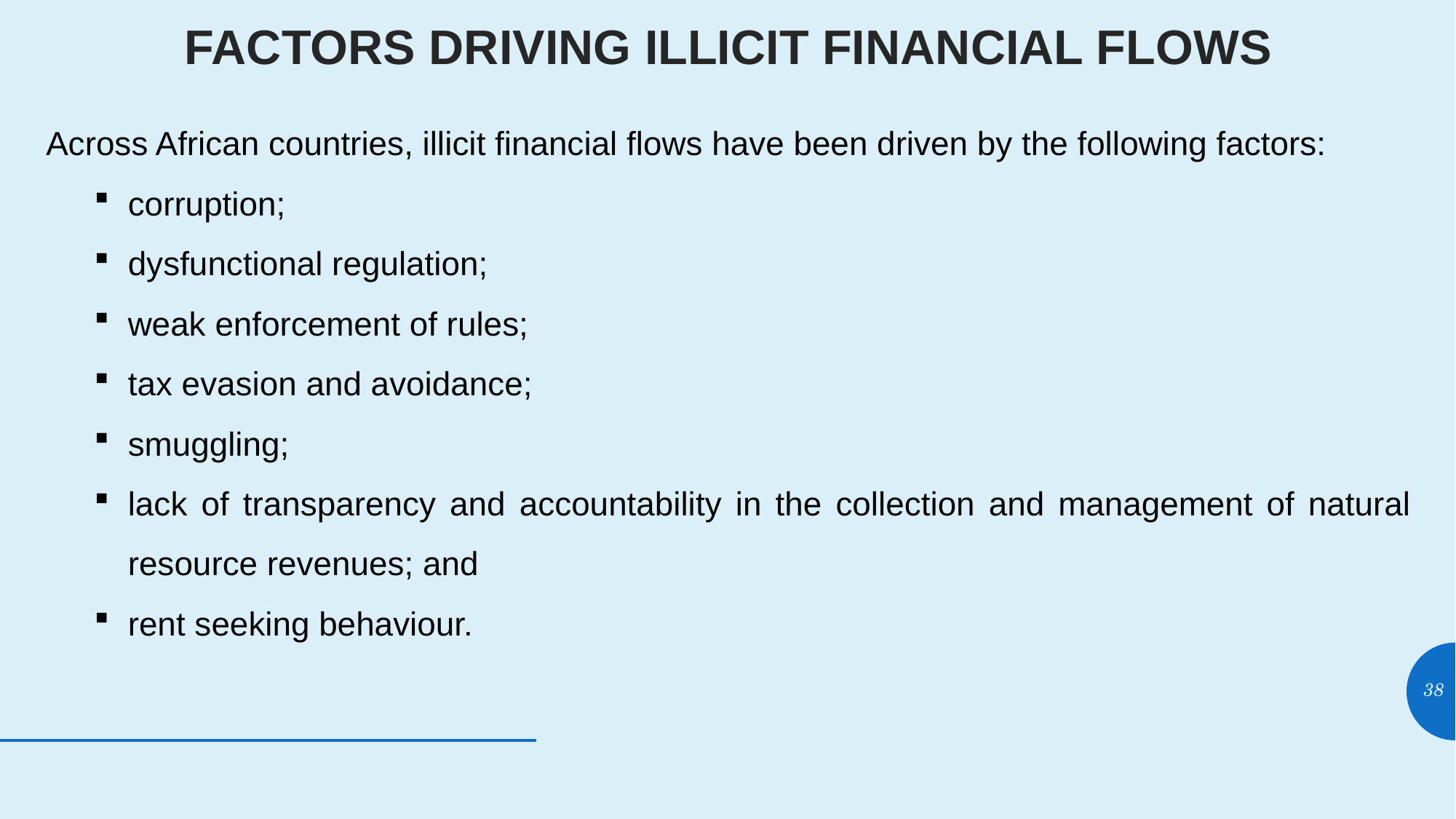

# FACTORS DRIVING ILLICIT FINANCIAL FLOWS
Across African countries, illicit financial flows have been driven by the following factors:
corruption;
dysfunctional regulation;
weak enforcement of rules;
tax evasion and avoidance;
smuggling;
lack of transparency and accountability in the collection and management of natural resource revenues; and
rent seeking behaviour.
38